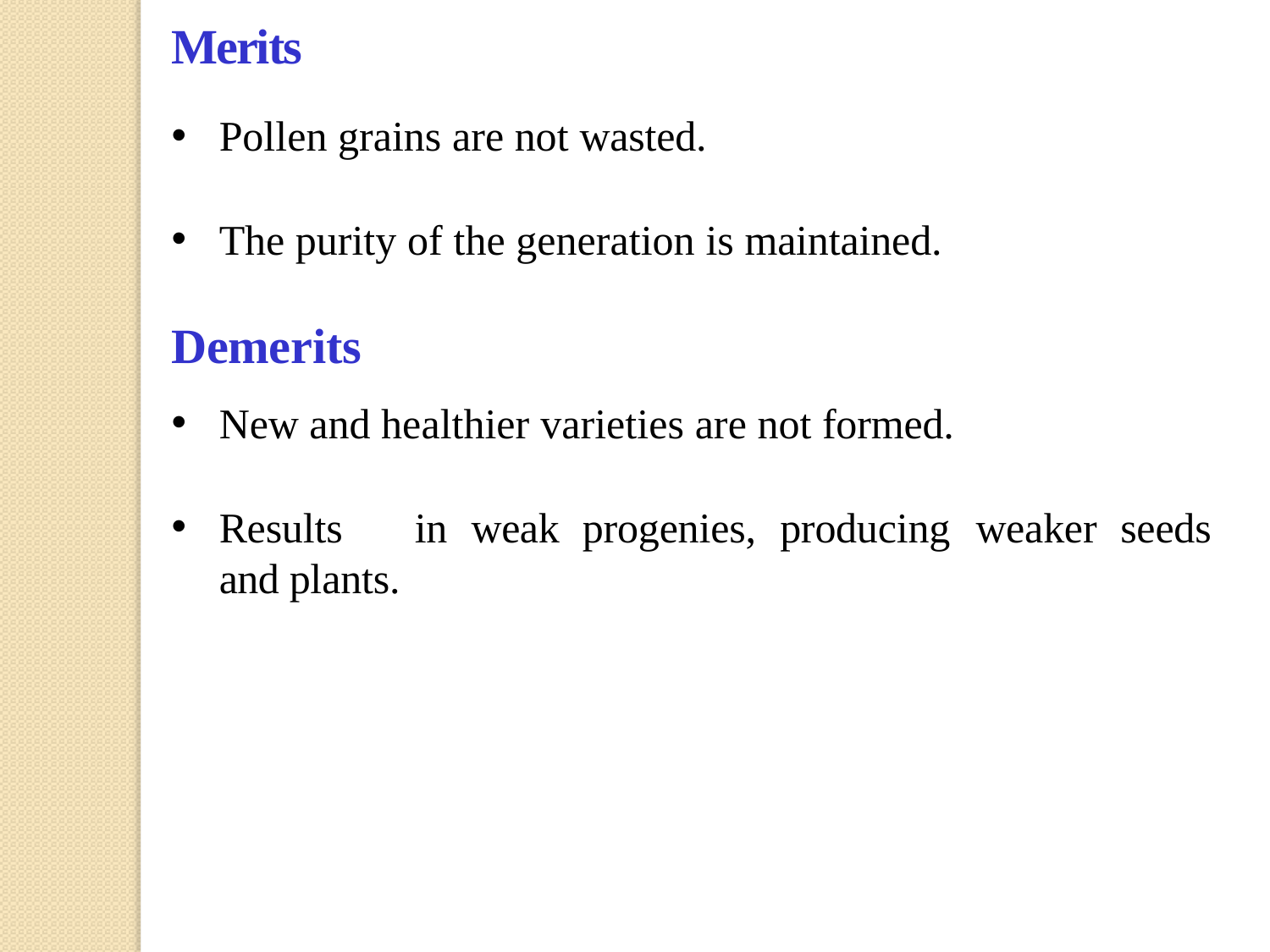

# Merits
Pollen grains are not wasted.

The purity of the generation is maintained.

Demerits
New and healthier varieties are not formed.

Results	in	weak	progenies,	producing	weaker	seeds	and plants.